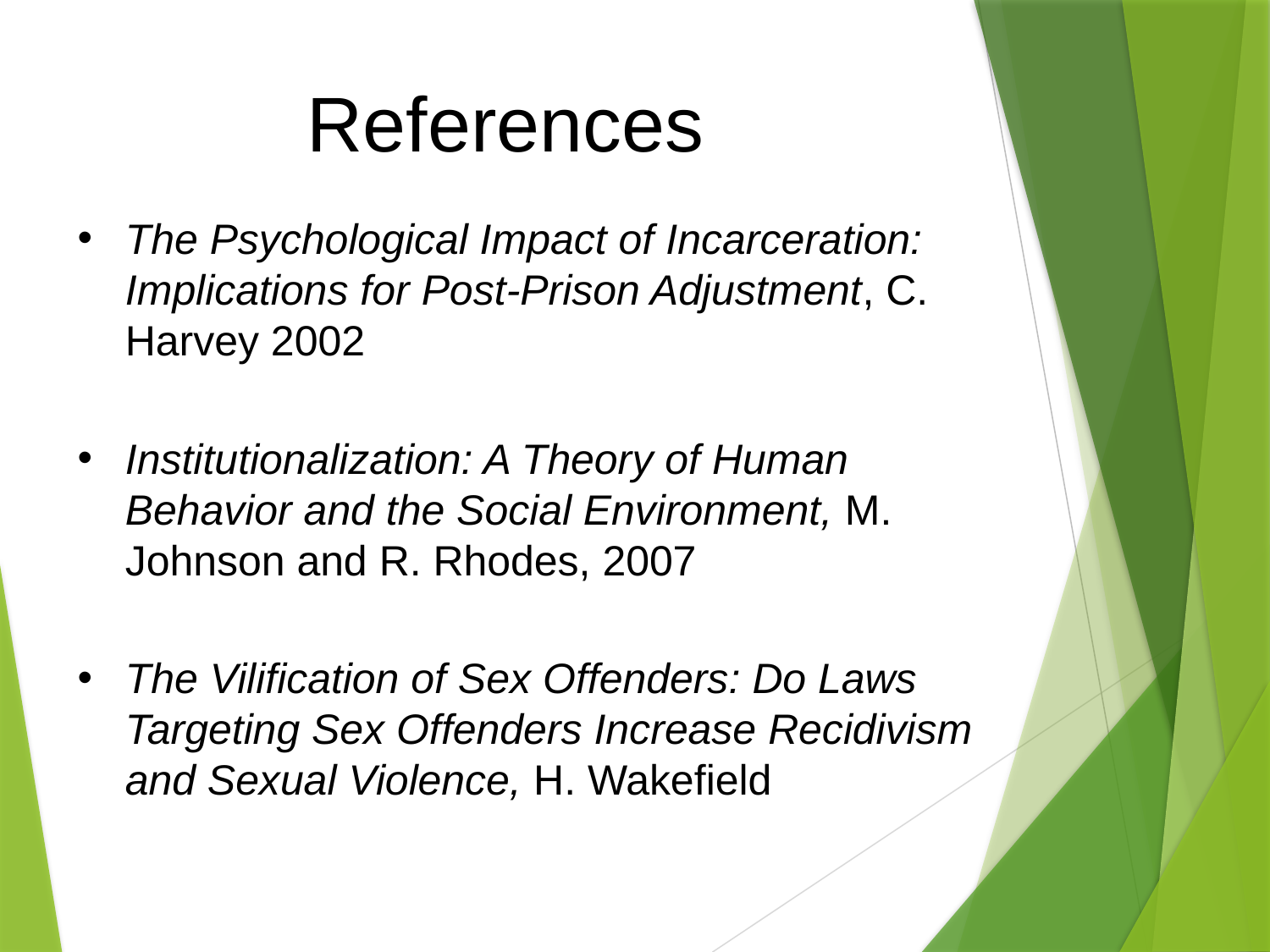

# References

The Psychological Impact of Incarceration: Implications for Post-Prison Adjustment, C. Harvey 2002

Institutionalization: A Theory of Human Behavior and the Social Environment, M. Johnson and R. Rhodes, 2007

The Vilification of Sex Offenders: Do Laws Targeting Sex Offenders Increase Recidivism and Sexual Violence, H. Wakefield